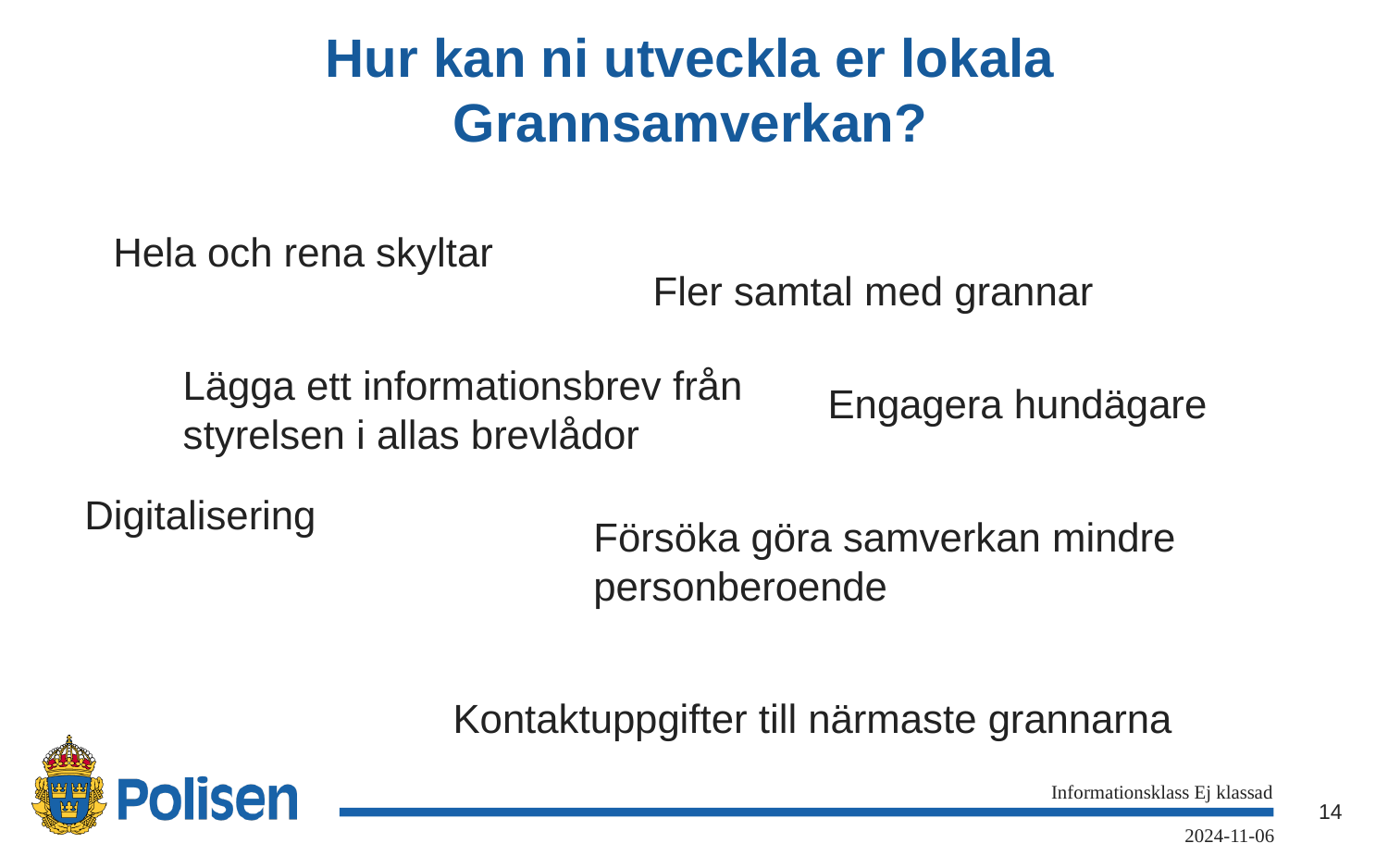

# Hur kan ni utveckla er lokala Grannsamverkan?
Hela och rena skyltar
Fler samtal med grannar
Lägga ett informationsbrev från styrelsen i allas brevlådor
Engagera hundägare
Digitalisering
Försöka göra samverkan mindre personberoende
Kontaktuppgifter till närmaste grannarna